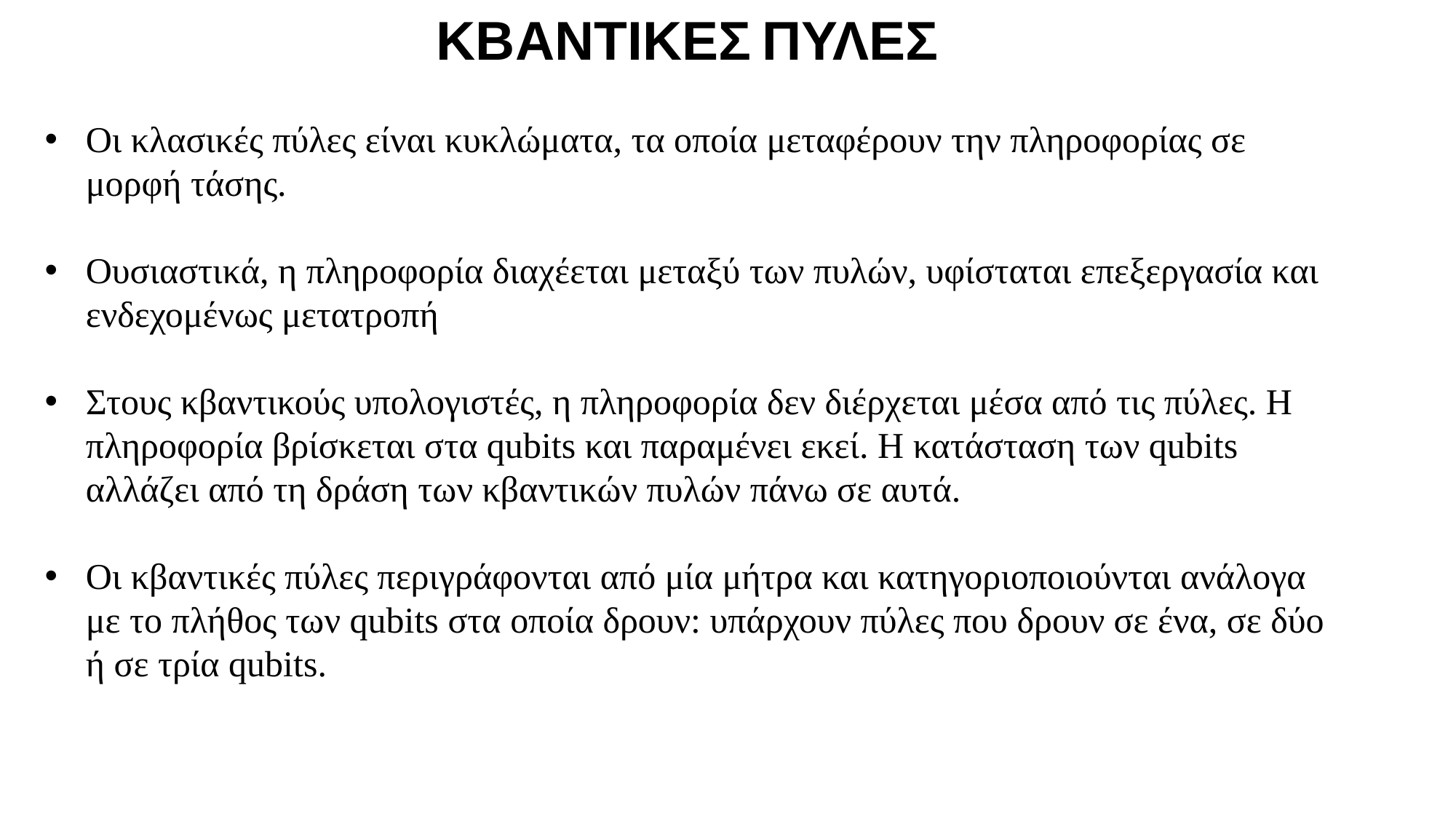

ΚΒΑΝΤΙΚΕΣ ΠΥΛΕΣ
Οι κλασικές πύλες είναι κυκλώματα, τα οποία μεταφέρουν την πληροφορίας σε μορφή τάσης.

Ουσιαστικά, η πληροφορία διαχέεται μεταξύ των πυλών, υφίσταται επεξεργασία και ενδεχομένως μετατροπή

Στους κβαντικούς υπολογιστές, η πληροφορία δεν διέρχεται μέσα από τις πύλες. Η πληροφορία βρίσκεται στα qubits και παραμένει εκεί. Η κατάσταση των qubits αλλάζει από τη δράση των κβαντικών πυλών πάνω σε αυτά.

Οι κβαντικές πύλες περιγράφονται από μία μήτρα και κατηγοριοποιούνται ανάλογα με το πλήθος των qubits στα οποία δρουν: υπάρχουν πύλες που δρουν σε ένα, σε δύο ή σε τρία qubits.